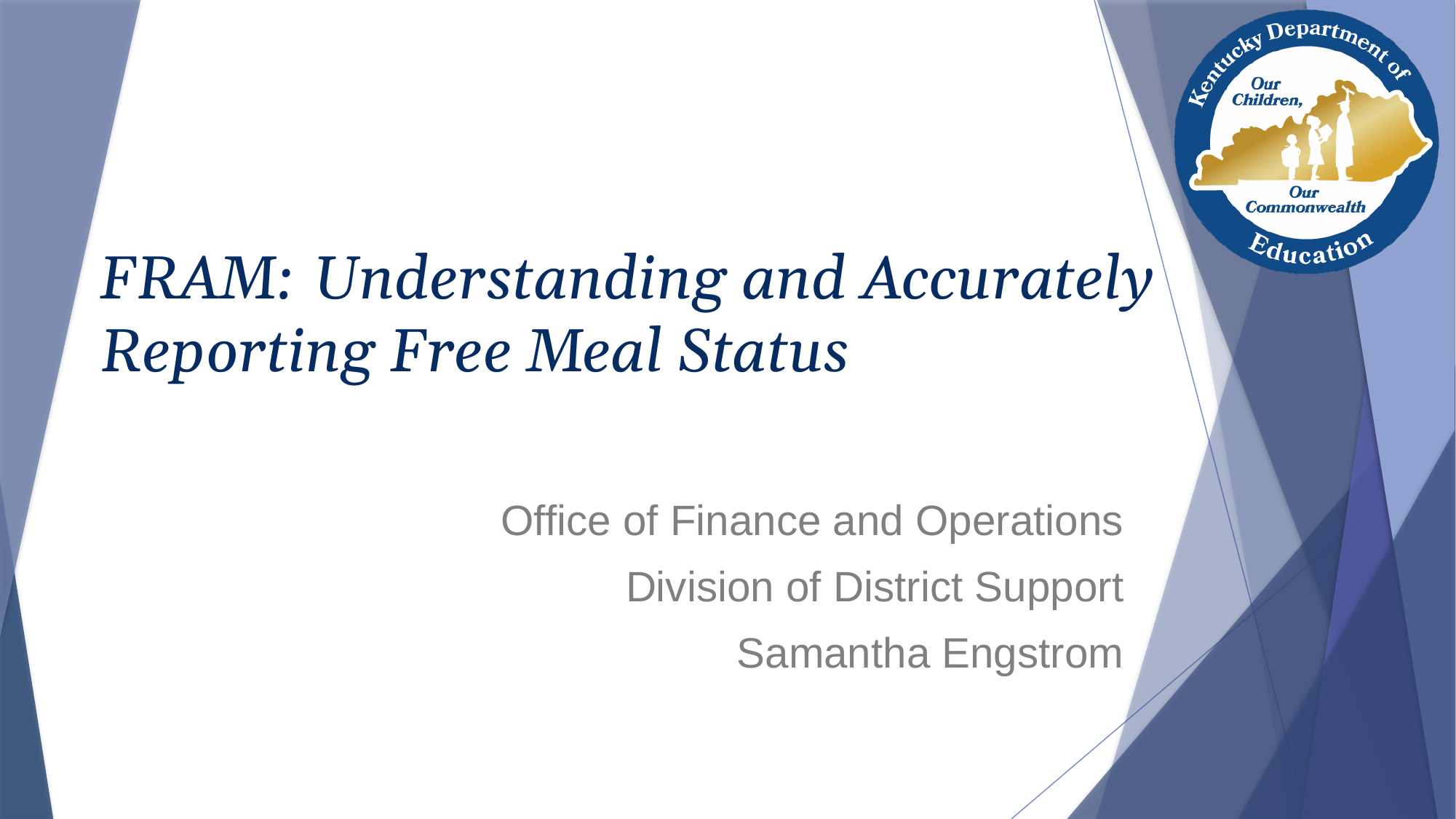

# FRAM: Understanding and Accurately Reporting Free Meal Status
Office of Finance and Operations
Division of District Support
 Samantha Engstrom